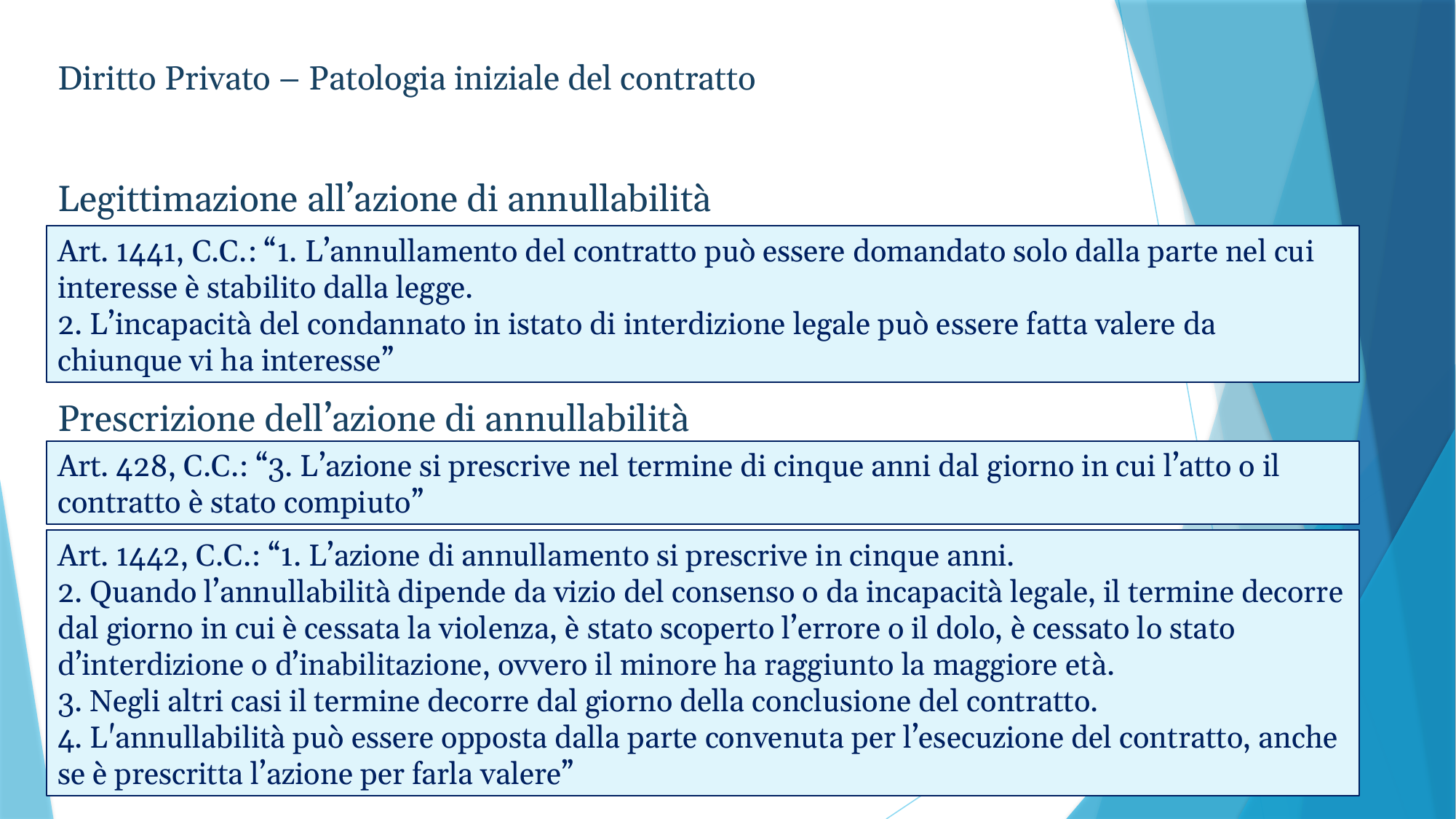

Diritto Privato – Patologia iniziale del contratto
Legittimazione all’azione di annullabilità

Non rilevabilità d’ufficio dell’annullabilità
Prescrizione dell’azione di annullabilità
Art. 1441, C.C.: “1. L’annullamento del contratto può essere domandato solo dalla parte nel cui interesse è stabilito dalla legge.
2. L’incapacità del condannato in istato di interdizione legale può essere fatta valere da chiunque vi ha interesse”
Art. 428, C.C.: “3. L’azione si prescrive nel termine di cinque anni dal giorno in cui l’atto o il contratto è stato compiuto”
Art. 1442, C.C.: “1. L’azione di annullamento si prescrive in cinque anni.
2. Quando l’annullabilità dipende da vizio del consenso o da incapacità legale, il termine decorre dal giorno in cui è cessata la violenza, è stato scoperto l’errore o il dolo, è cessato lo stato d’interdizione o d’inabilitazione, ovvero il minore ha raggiunto la maggiore età.
3. Negli altri casi il termine decorre dal giorno della conclusione del contratto.
4. L'annullabilità può essere opposta dalla parte convenuta per l’esecuzione del contratto, anche se è prescritta l’azione per farla valere”